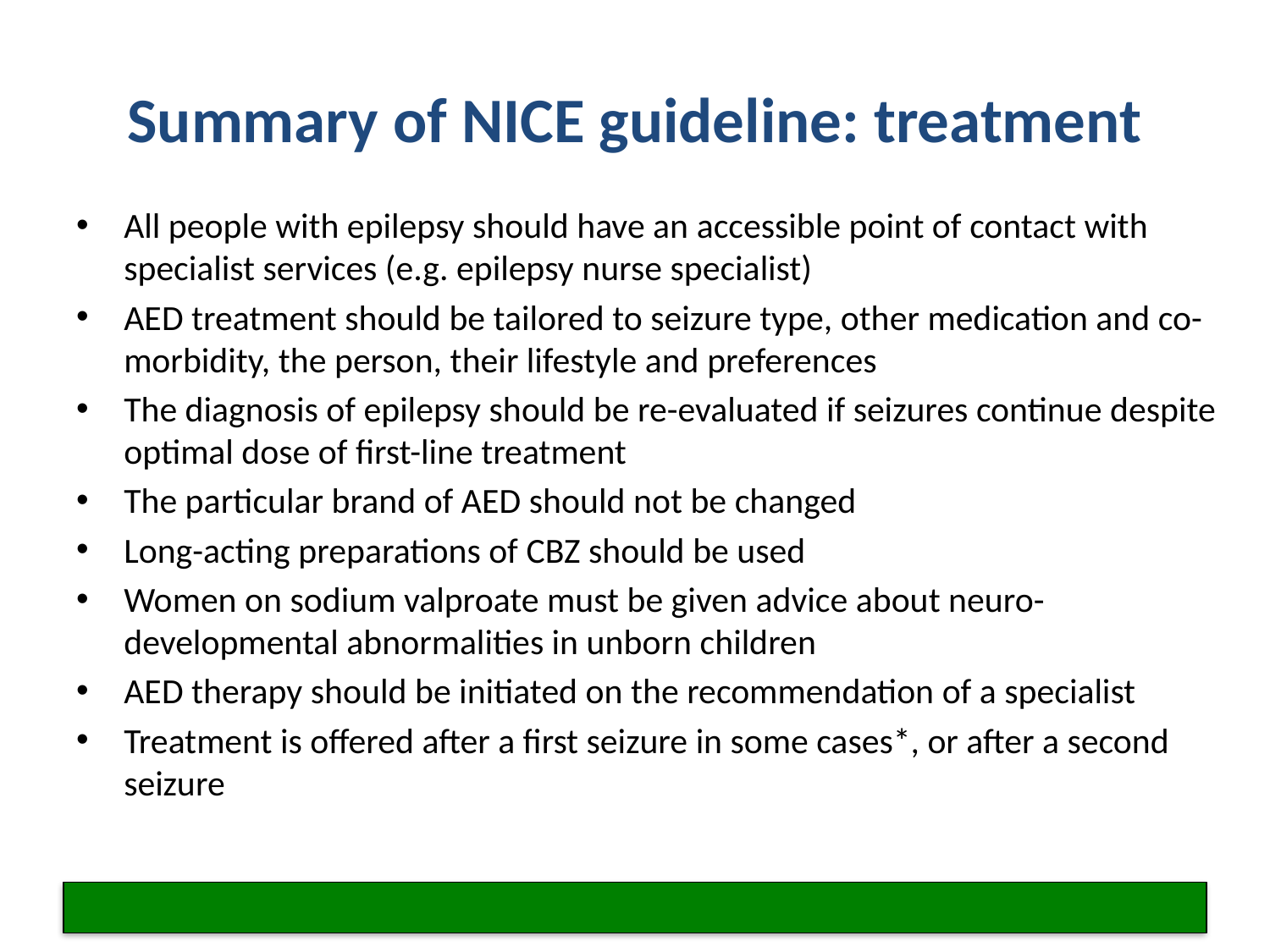

# Summary of NICE guideline: treatment
All people with epilepsy should have an accessible point of contact with specialist services (e.g. epilepsy nurse specialist)
AED treatment should be tailored to seizure type, other medication and co-morbidity, the person, their lifestyle and preferences
The diagnosis of epilepsy should be re-evaluated if seizures continue despite optimal dose of first-line treatment
The particular brand of AED should not be changed
Long-acting preparations of CBZ should be used
Women on sodium valproate must be given advice about neuro-developmental abnormalities in unborn children
AED therapy should be initiated on the recommendation of a specialist
Treatment is offered after a first seizure in some cases*, or after a second seizure